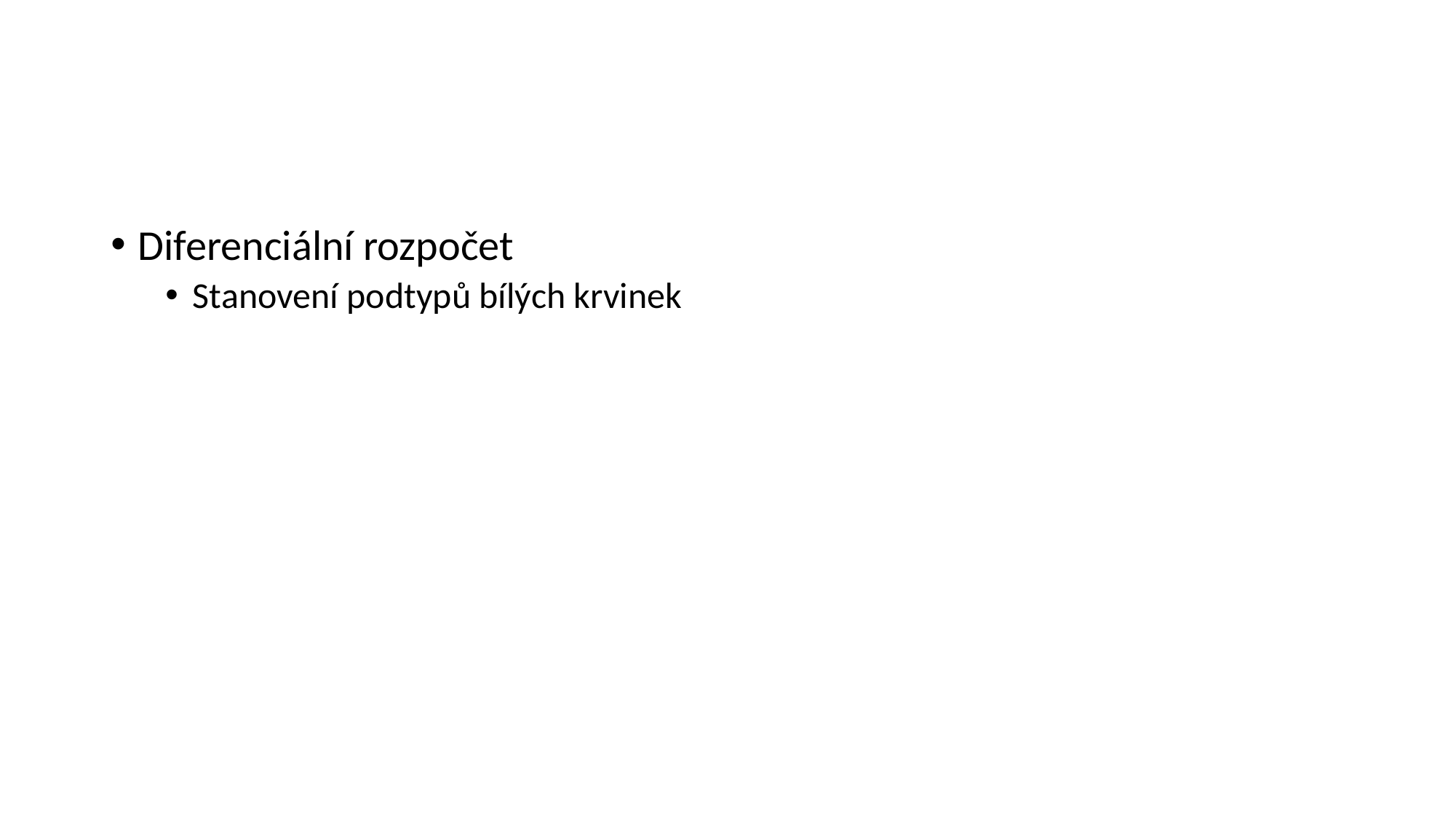

#
Diferenciální rozpočet
Stanovení podtypů bílých krvinek